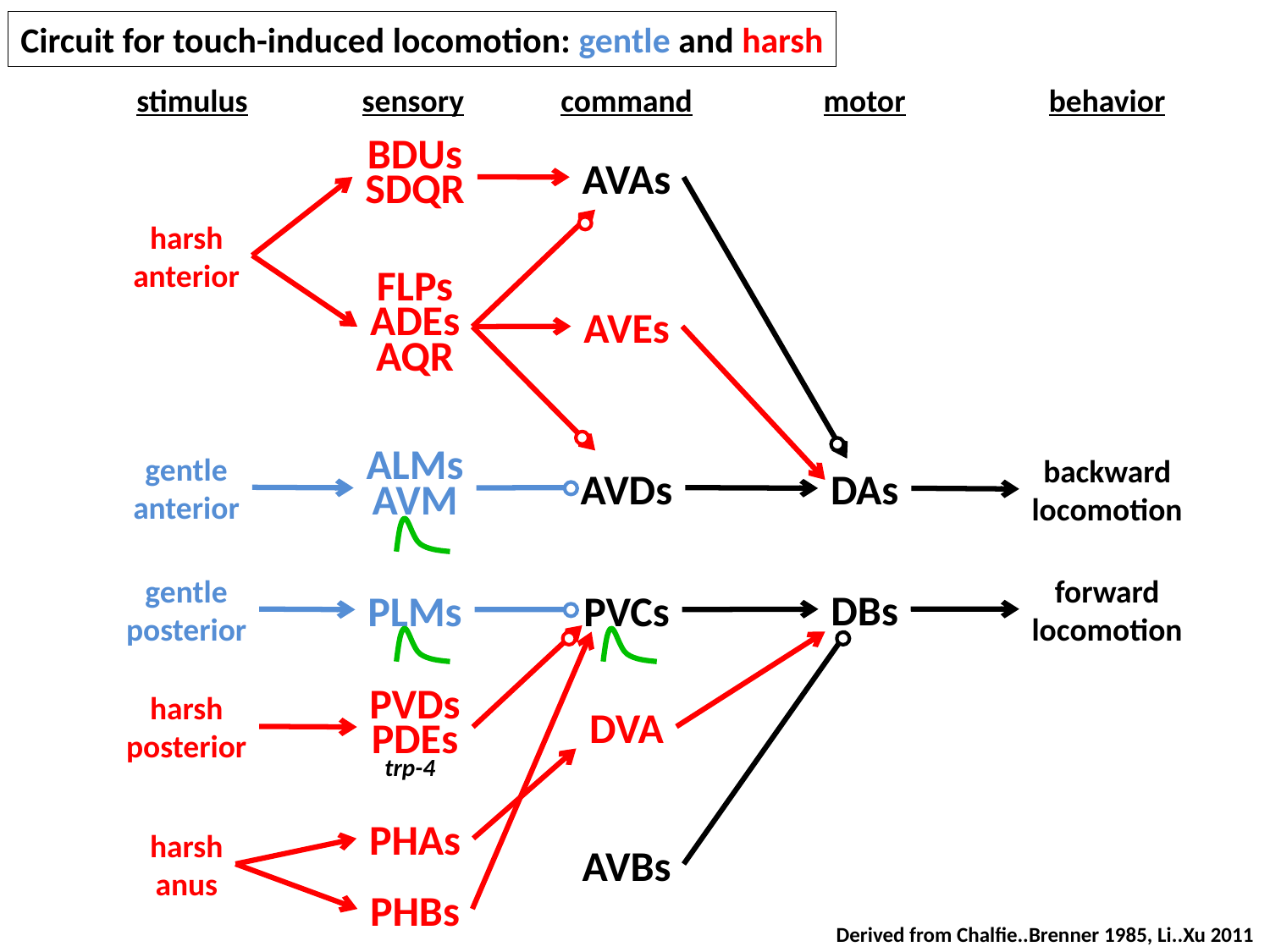

Circuit for touch-induced locomotion: gentle and harsh
stimulus
sensory
command
motor
behavior
BDUs
SDQR
AVAs
harsh
anterior

FLPs
ADEs
AQR
AVEs

gentle
anterior
backward
locomotion
ALMs
AVM
AVDs
DAs

forward
locomotion
gentle
posterior
DBs
PVCs
PLMs

harsh
posterior
PVDs
PDEs
DVA
trp-4
PHAs
harsh
anus
AVBs
PHBs
Derived from Chalfie..Brenner 1985, Li..Xu 2011